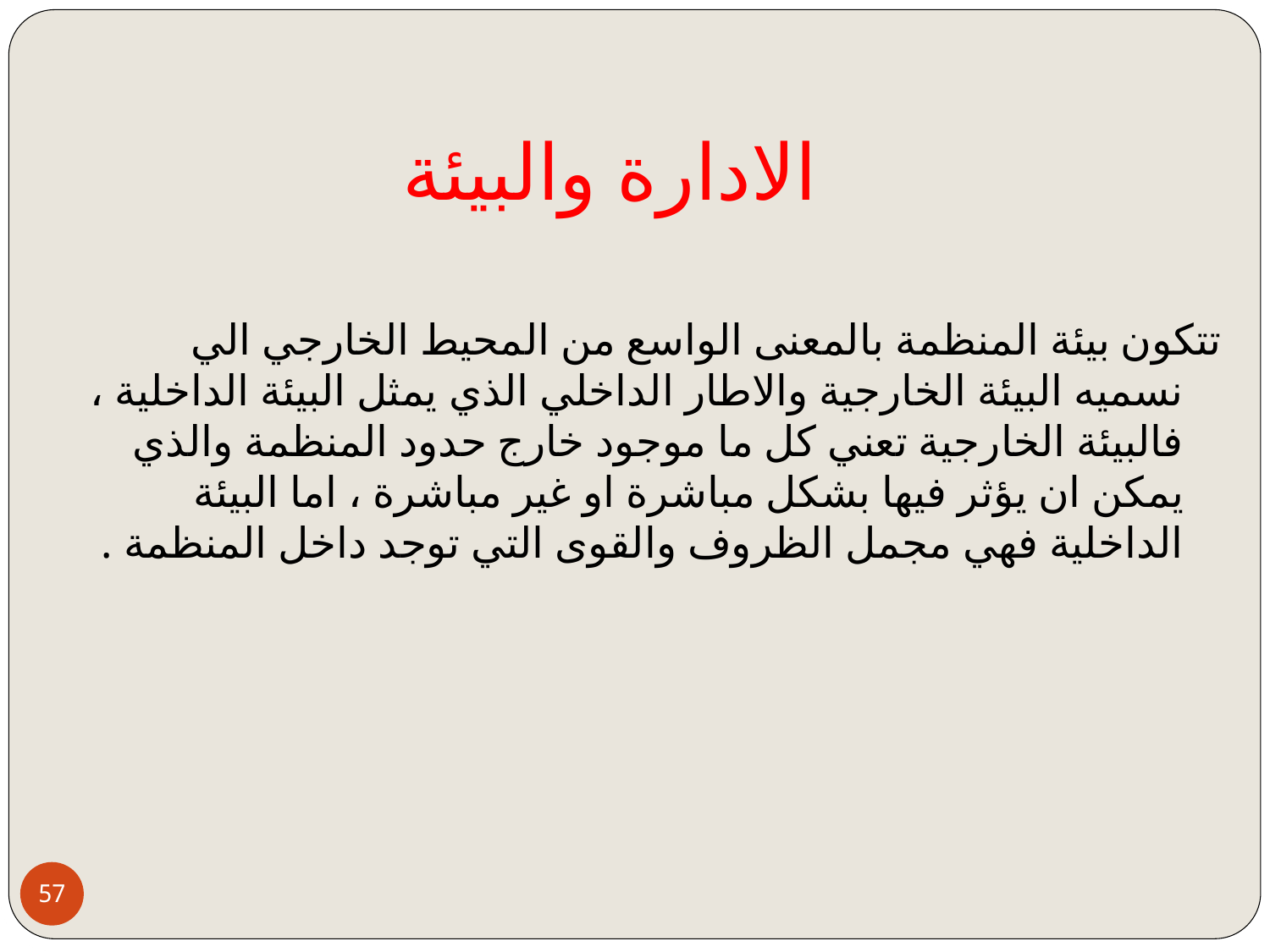

الادارة والبيئة
تتكون بيئة المنظمة بالمعنى الواسع من المحيط الخارجي الي نسميه البيئة الخارجية والاطار الداخلي الذي يمثل البيئة الداخلية ، فالبيئة الخارجية تعني كل ما موجود خارج حدود المنظمة والذي يمكن ان يؤثر فيها بشكل مباشرة او غير مباشرة ، اما البيئة الداخلية فهي مجمل الظروف والقوى التي توجد داخل المنظمة .
57